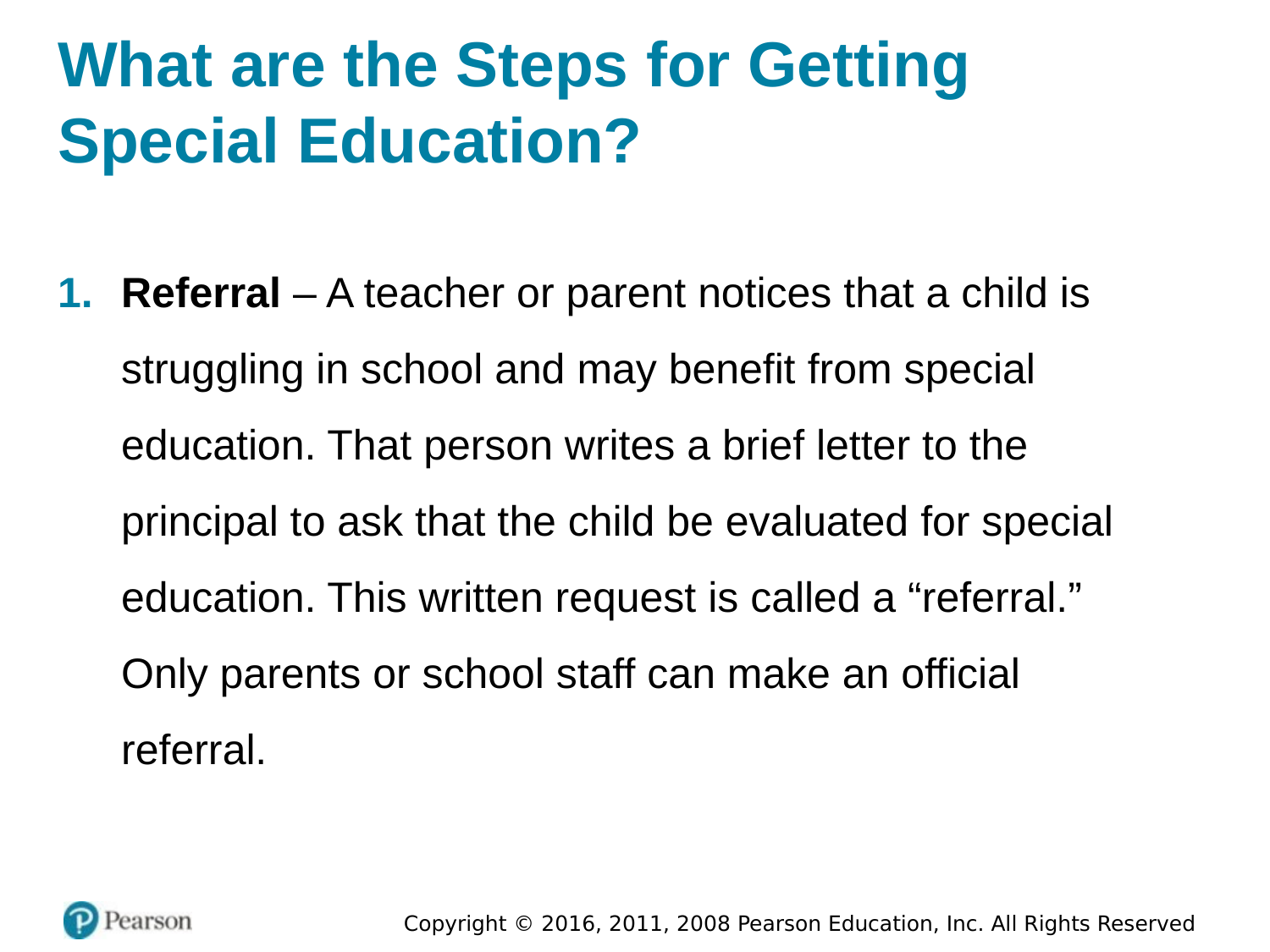

# What are the Steps for Getting Special Education?
Referral – A teacher or parent notices that a child is struggling in school and may benefit from special education. That person writes a brief letter to the principal to ask that the child be evaluated for special education. This written request is called a “referral.” Only parents or school staff can make an official referral.